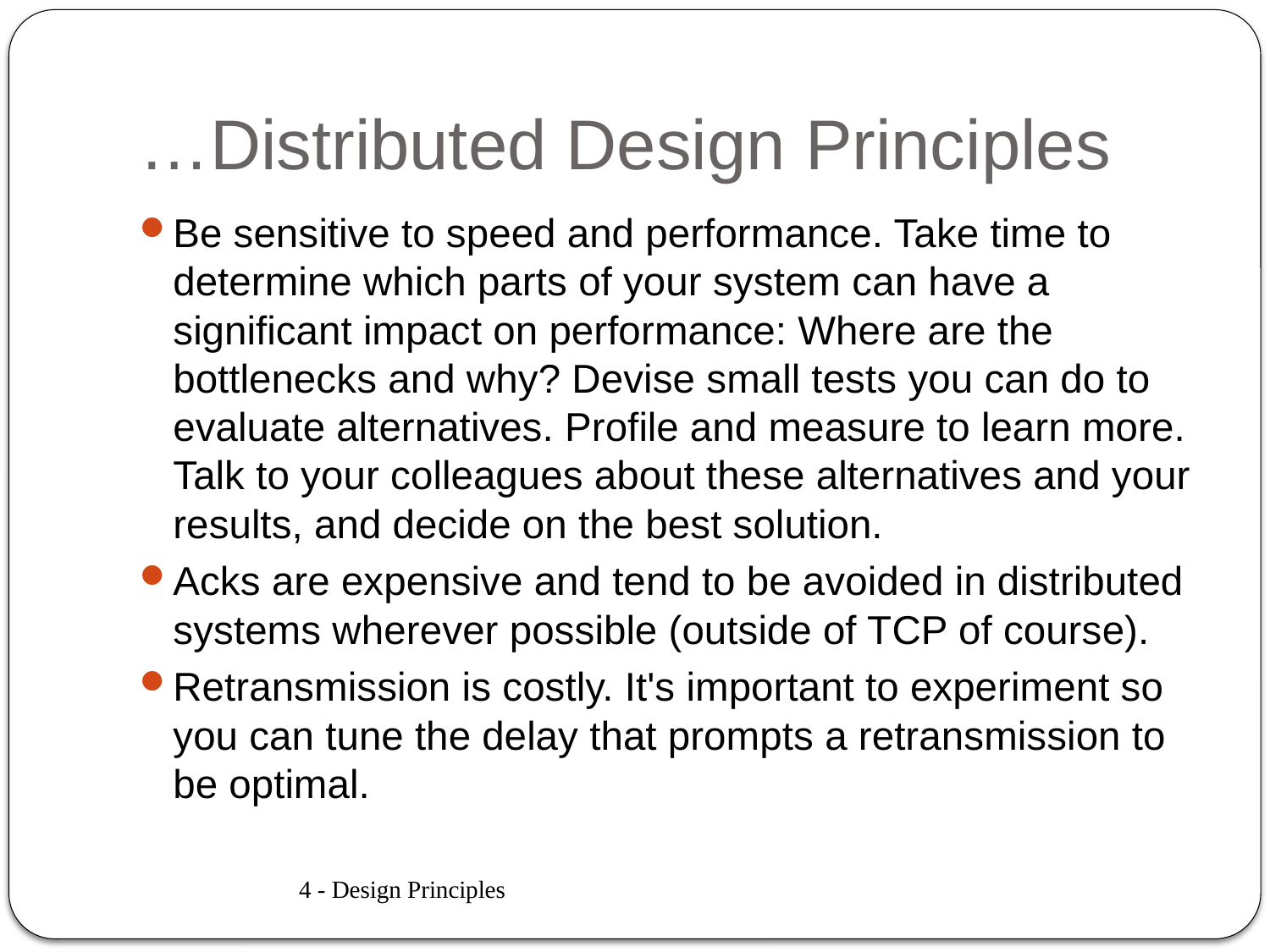

# …Distributed Design Principles
Be sensitive to speed and performance. Take time to determine which parts of your system can have a significant impact on performance: Where are the bottlenecks and why? Devise small tests you can do to evaluate alternatives. Profile and measure to learn more. Talk to your colleagues about these alternatives and your results, and decide on the best solution.
Acks are expensive and tend to be avoided in distributed systems wherever possible (outside of TCP of course).
Retransmission is costly. It's important to experiment so you can tune the delay that prompts a retransmission to be optimal.
4 - Design Principles